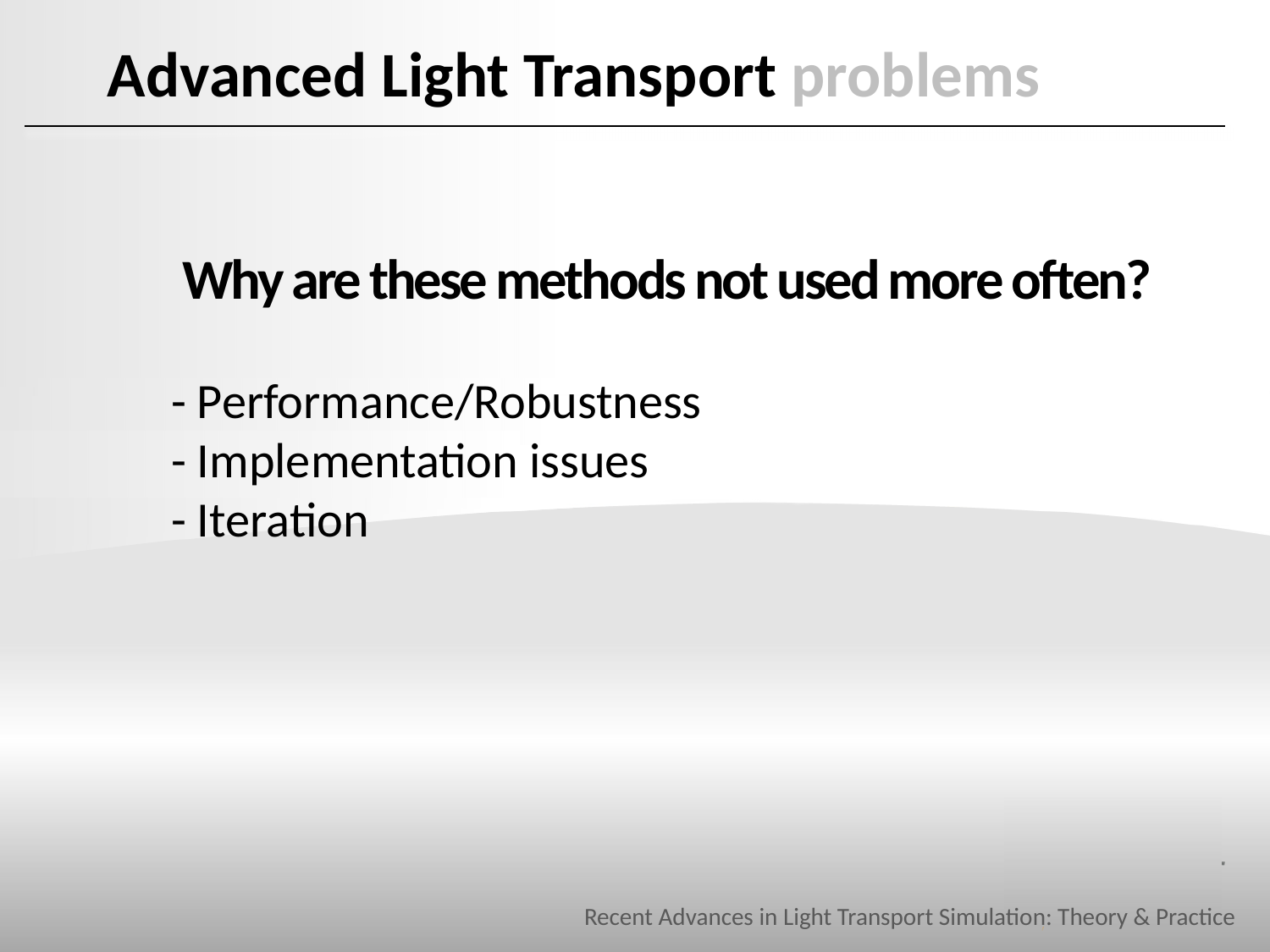

# Advanced Light Transport problems

 Why are these methods not used more often?

- Performance/Robustness
- Implementation issues
- Iteration

Recent Advances in Light Transport Simulation: Theory & Practice